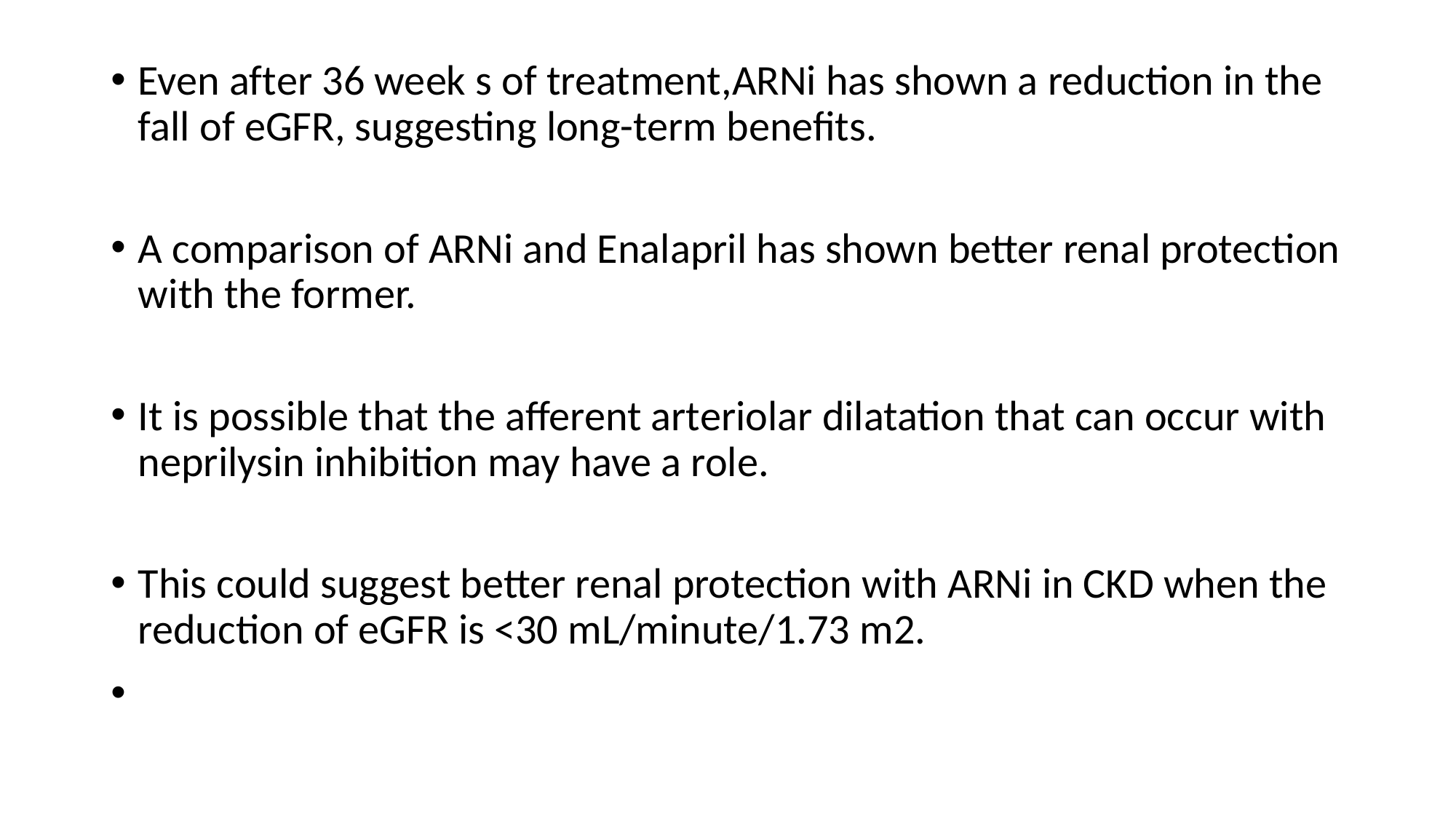

Even after 36 week s of treatment,ARNi has shown a reduction in the fall of eGFR, suggesting long-term benefits.

A comparison of ARNi and Enalapril has shown better renal protection with the former.

It is possible that the afferent arteriolar dilatation that can occur with neprilysin inhibition may have a role.

This could suggest better renal protection with ARNi in CKD when the reduction of eGFR is <30 mL/minute/1.73 m2.